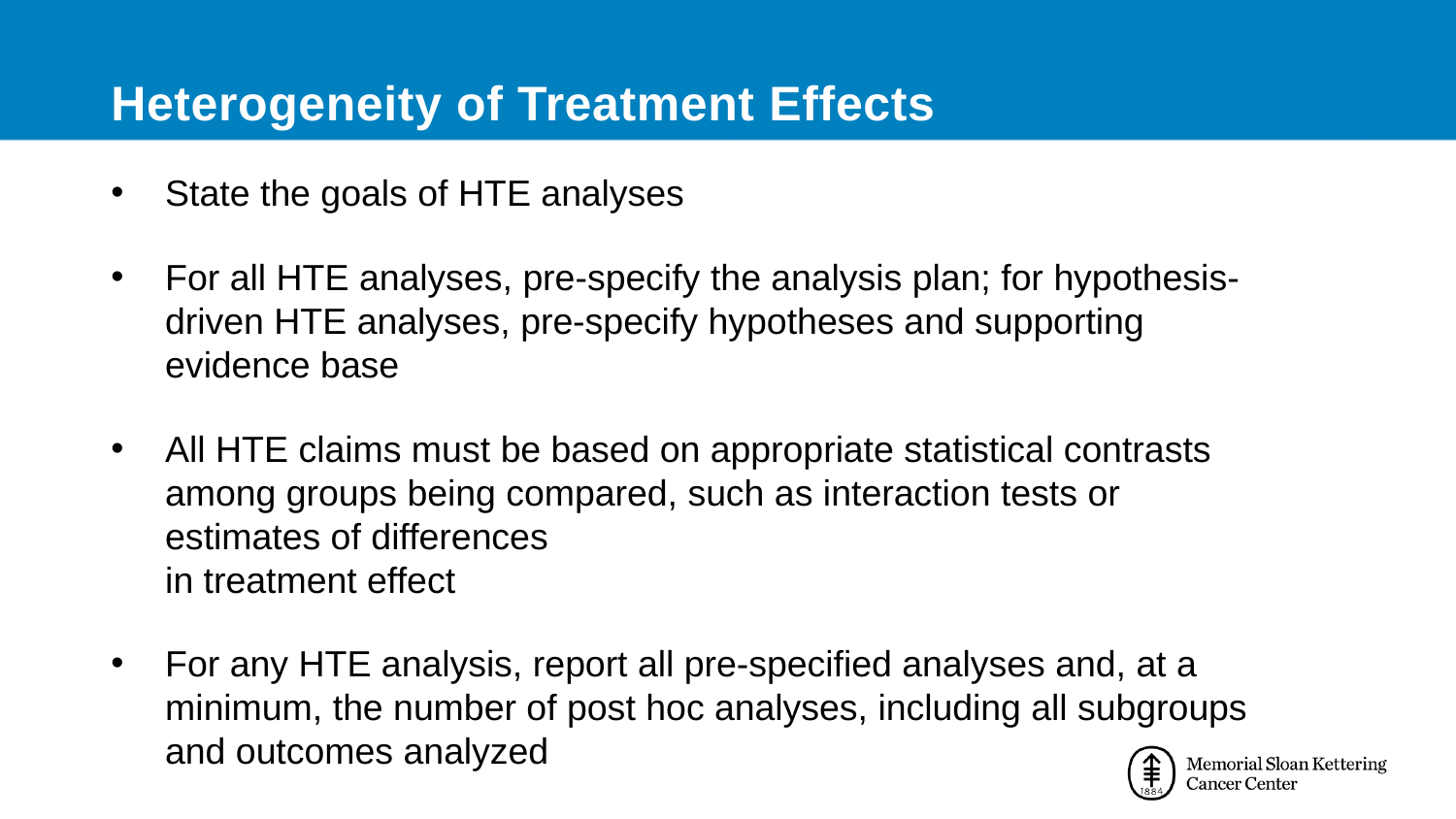

Heterogeneity of Treatment Effects
State the goals of HTE analyses
For all HTE analyses, pre-specify the analysis plan; for hypothesis-driven HTE analyses, pre-specify hypotheses and supporting evidence base
All HTE claims must be based on appropriate statistical contrasts among groups being compared, such as interaction tests or estimates of differences
in treatment effect
For any HTE analysis, report all pre-specified analyses and, at a minimum, the number of post hoc analyses, including all subgroups and outcomes analyzed